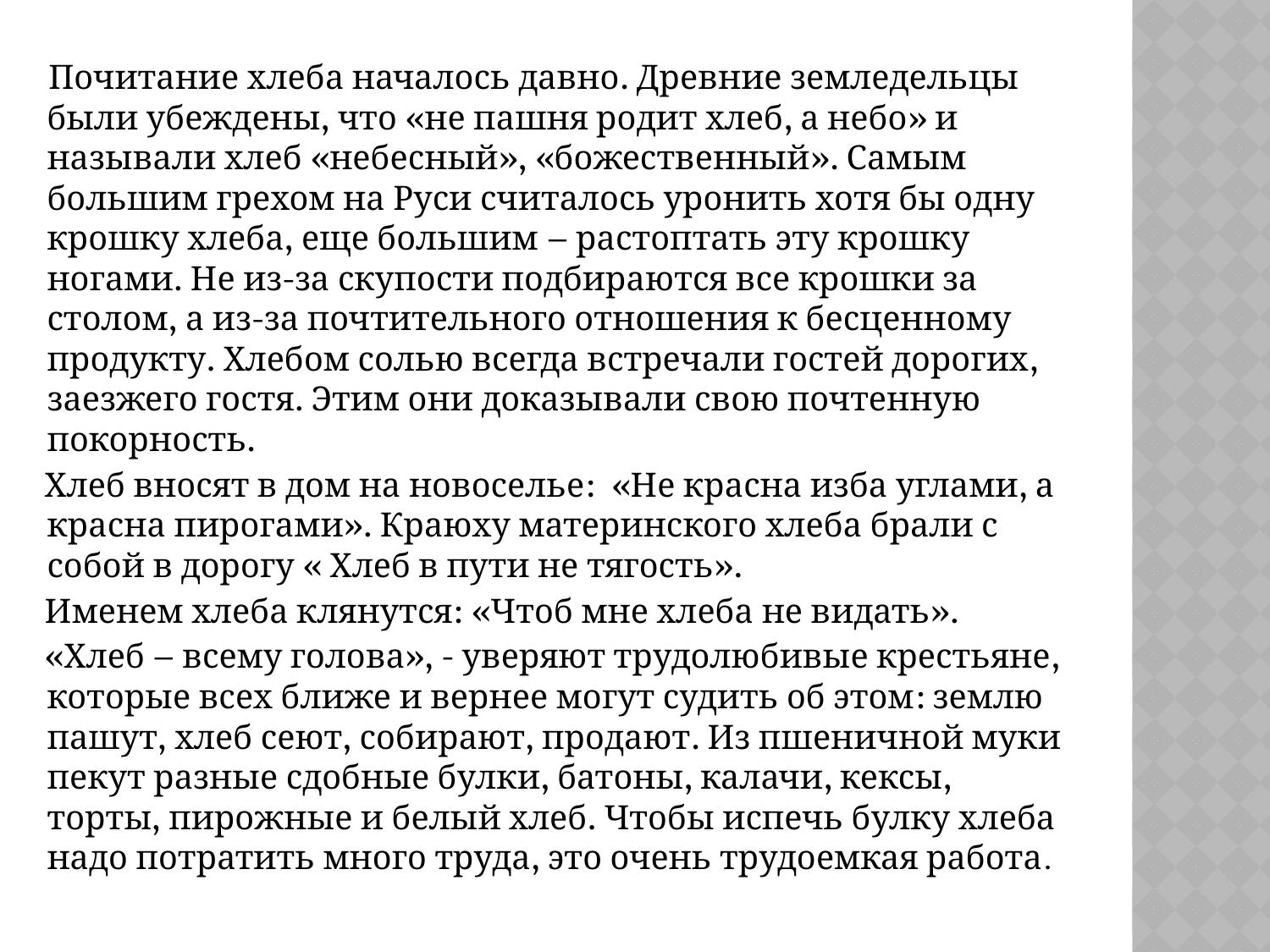

#
     Почитание хлеба началось давно. Древние земледельцы были убеждены, что «не пашня родит хлеб, а небо» и называли хлеб «небесный», «божественный». Самым большим грехом на Руси считалось уронить хотя бы одну крошку хлеба, еще большим – растоптать эту крошку ногами. Не из-за скупости подбираются все крошки за столом, а из-за почтительного отношения к бесценному продукту. Хлебом солью всегда встречали гостей дорогих, заезжего гостя. Этим они доказывали свою почтенную покорность.
    Хлеб вносят в дом на новоселье:  «Не красна изба углами, а красна пирогами». Краюху материнского хлеба брали с собой в дорогу « Хлеб в пути не тягость».
    Именем хлеба клянутся: «Чтоб мне хлеба не видать».
    «Хлеб – всему голова», - уверяют трудолюбивые крестьяне, которые всех ближе и вернее могут судить об этом: землю пашут, хлеб сеют, собирают, продают. Из пшеничной муки пекут разные сдобные булки, батоны, калачи, кексы, торты, пирожные и белый хлеб. Чтобы испечь булку хлеба надо потратить много труда, это очень трудоемкая работа.